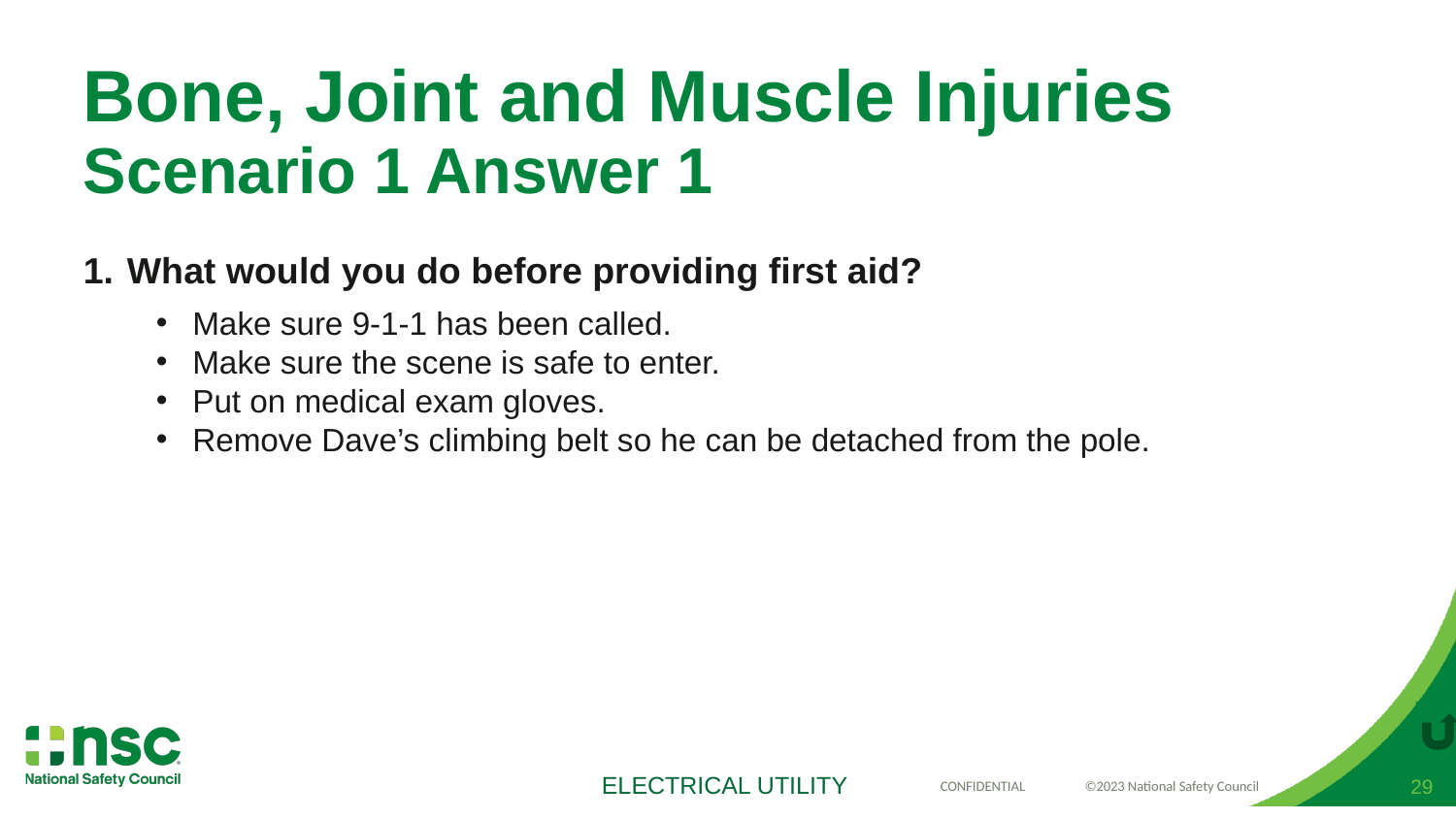

# Bone, Joint and Muscle Injuries Scenario 1 Answer 1
What would you do before providing first aid?
Make sure 9-1-1 has been called.
Make sure the scene is safe to enter.
Put on medical exam gloves.
Remove Dave’s climbing belt so he can be detached from the pole.